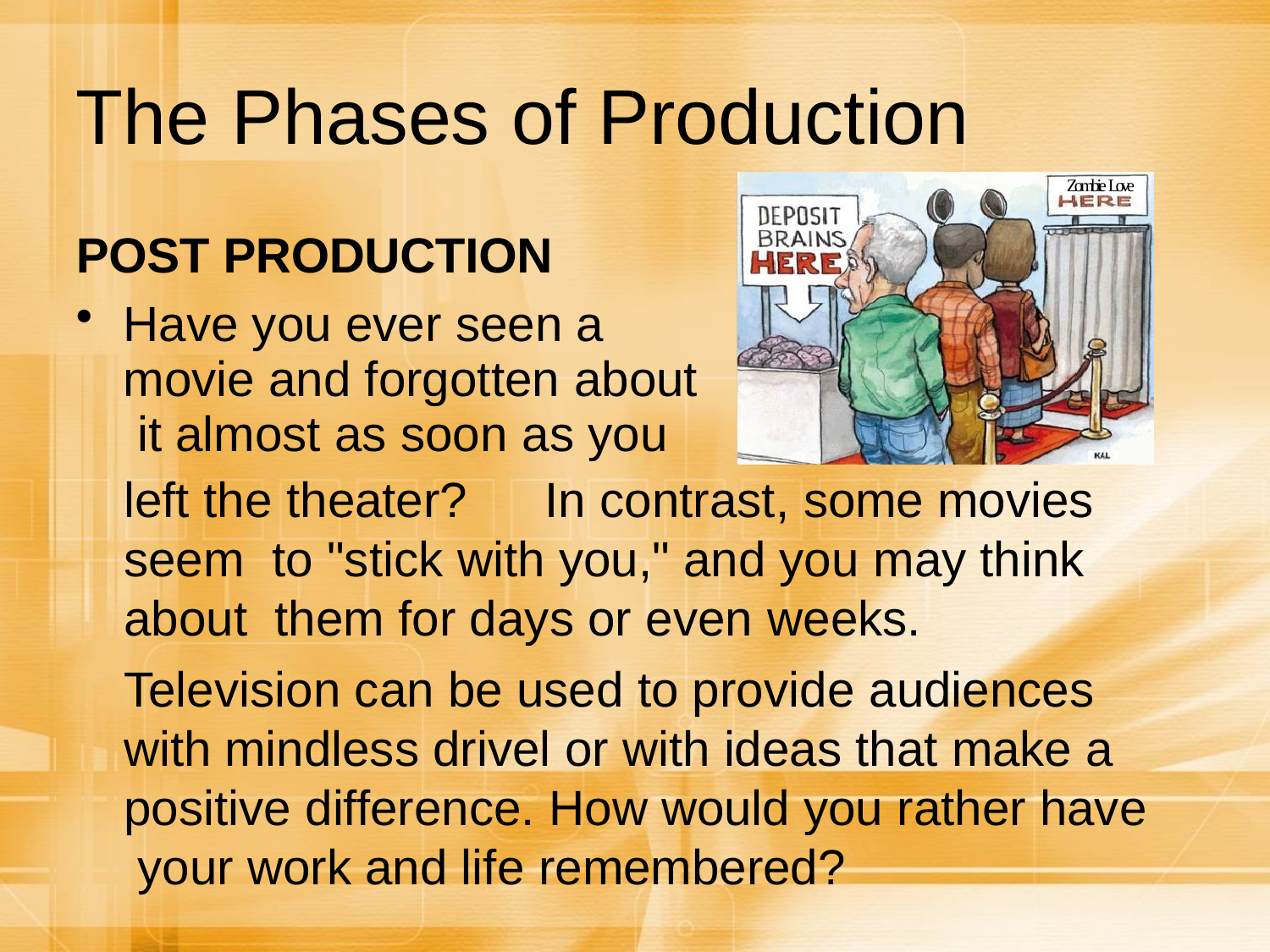

# The Phases of Production

Zombie Love
POST PRODUCTION
Have you ever seen a  movie and forgotten about  it almost as soon as you
left the theater?	In contrast, some movies seem  to "stick with you," and you may think about  them for days or even weeks.
Television can be used to provide audiences  with mindless drivel or with ideas that make a  positive difference. How would you rather have  your work and life remembered?